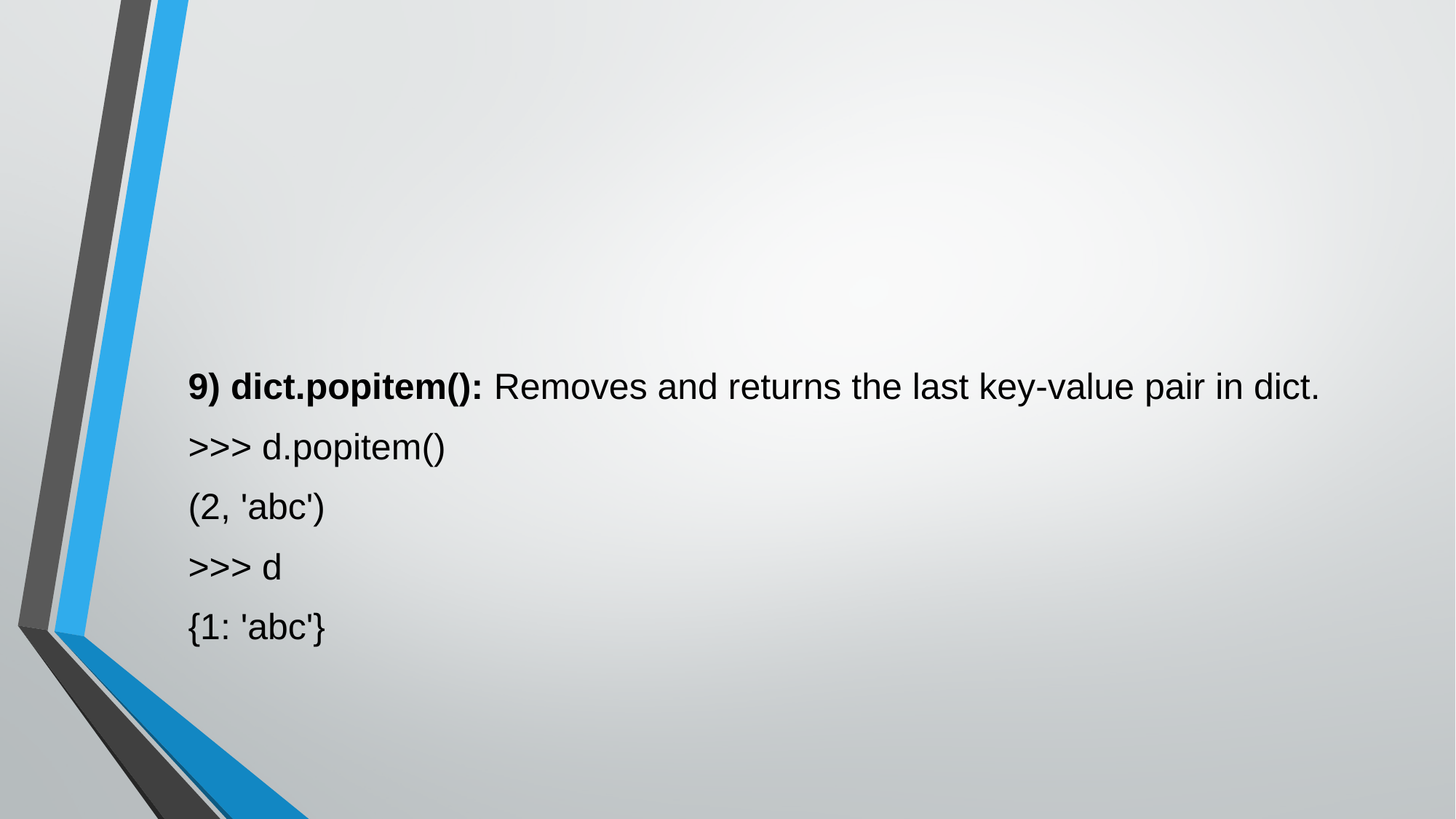

#
9) dict.popitem(): Removes and returns the last key-value pair in dict.
>>> d.popitem()
(2, 'abc')
>>> d
{1: 'abc'}